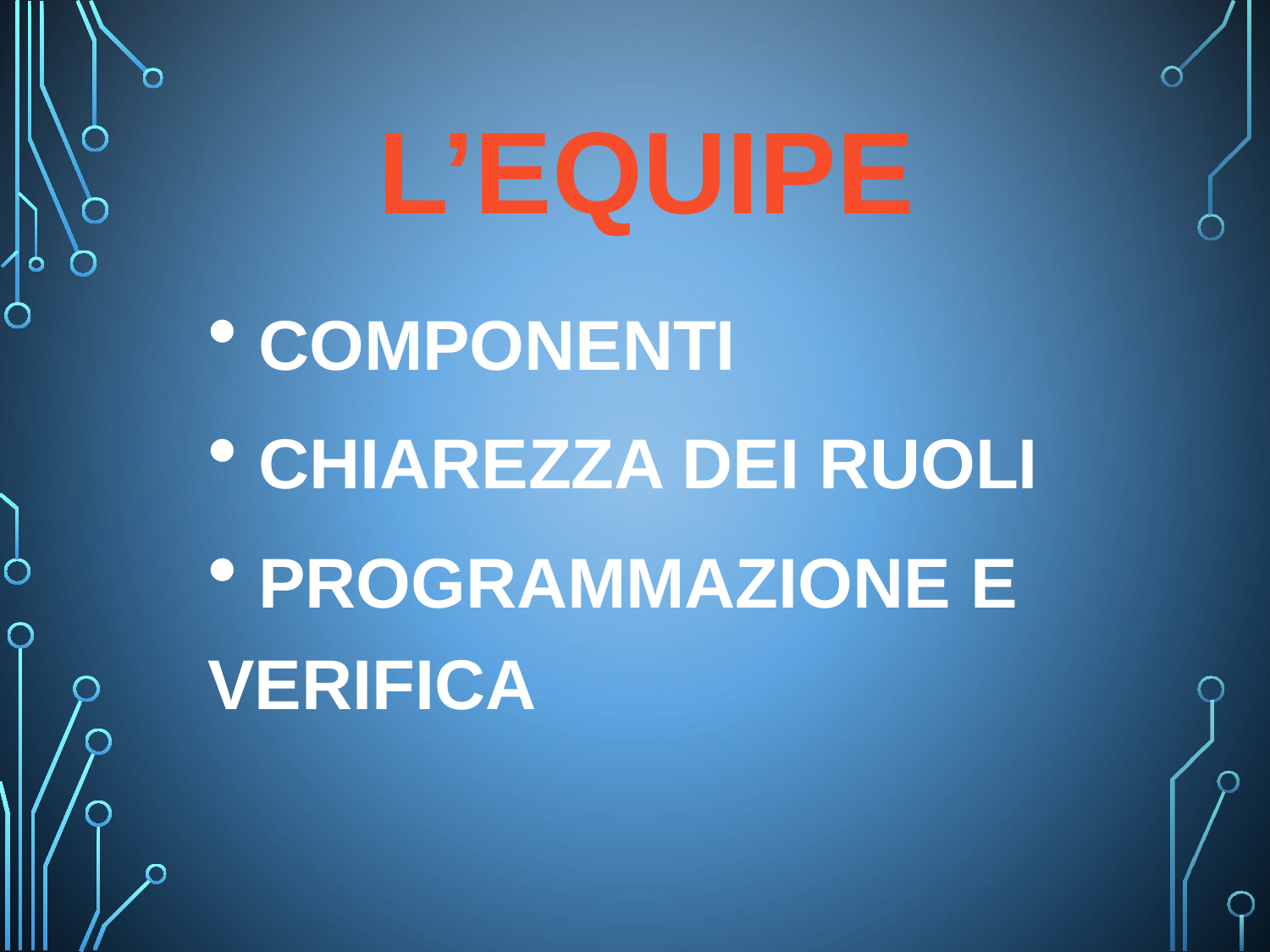

# L’equipe
 componenti
 chiarezza dei ruoli
 programmazione e verifica